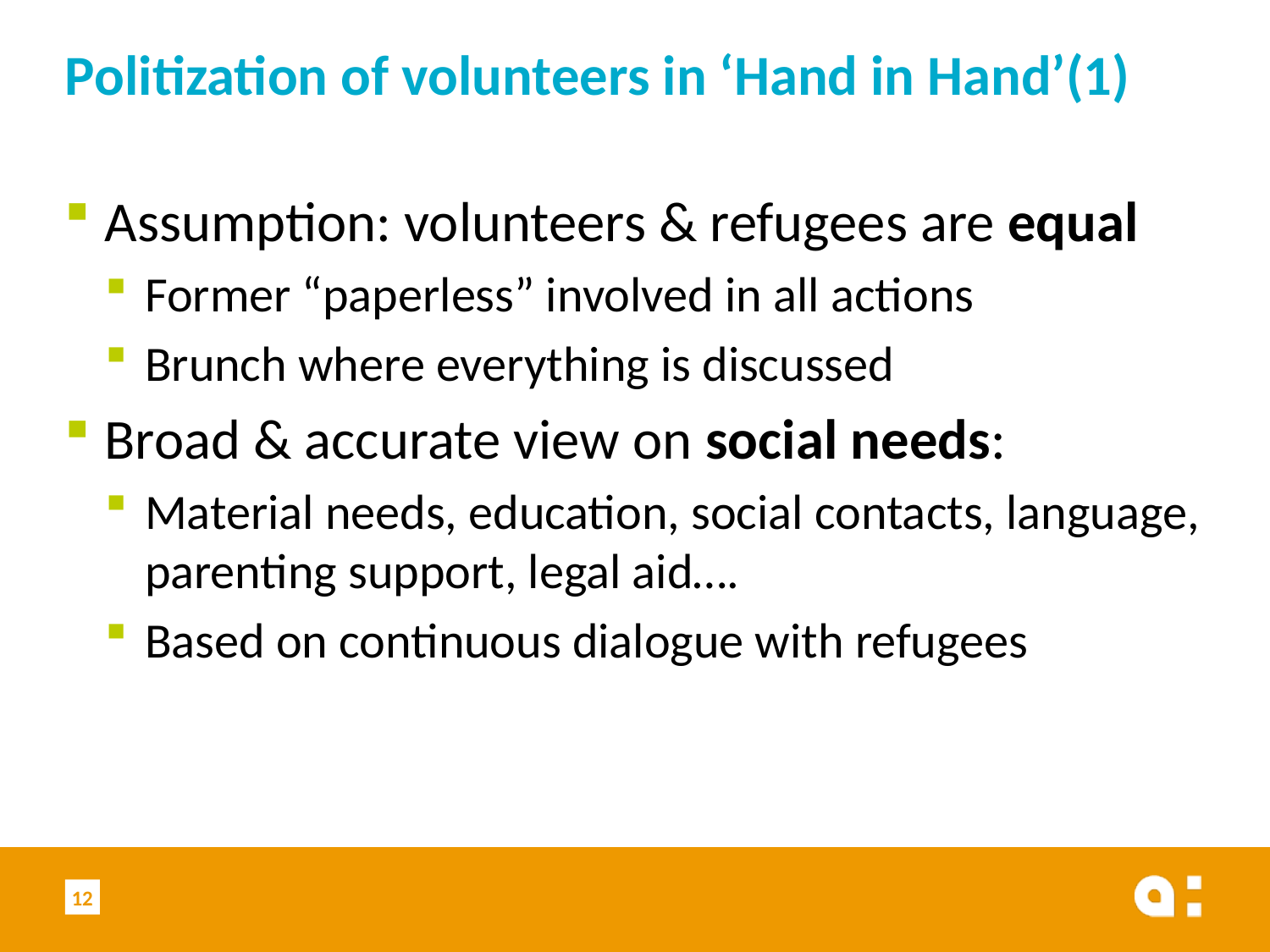

# Politization of volunteers in ‘Hand in Hand’(1)

Assumption: volunteers & refugees are equal
Former “paperless” involved in all actions
Brunch where everything is discussed
Broad & accurate view on social needs:
Material needs, education, social contacts, language, parenting support, legal aid….
Based on continuous dialogue with refugees

12